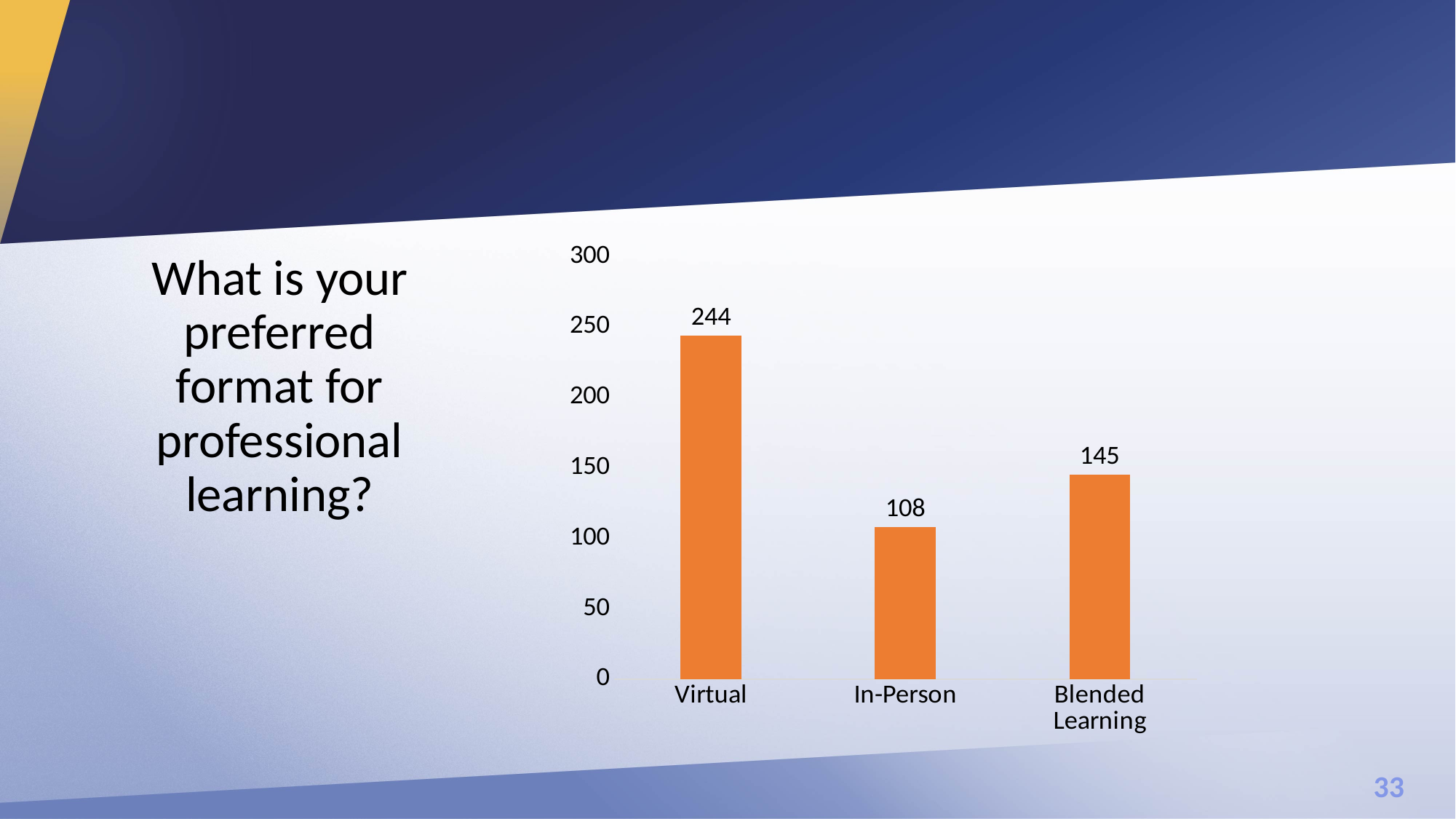

### Chart

| Category | Column1 |
|---|---|
| Virtual | 244.0 |
| In-Person | 108.0 |
| Blended Learning | 145.0 |
# What is your preferred format for professional learning?